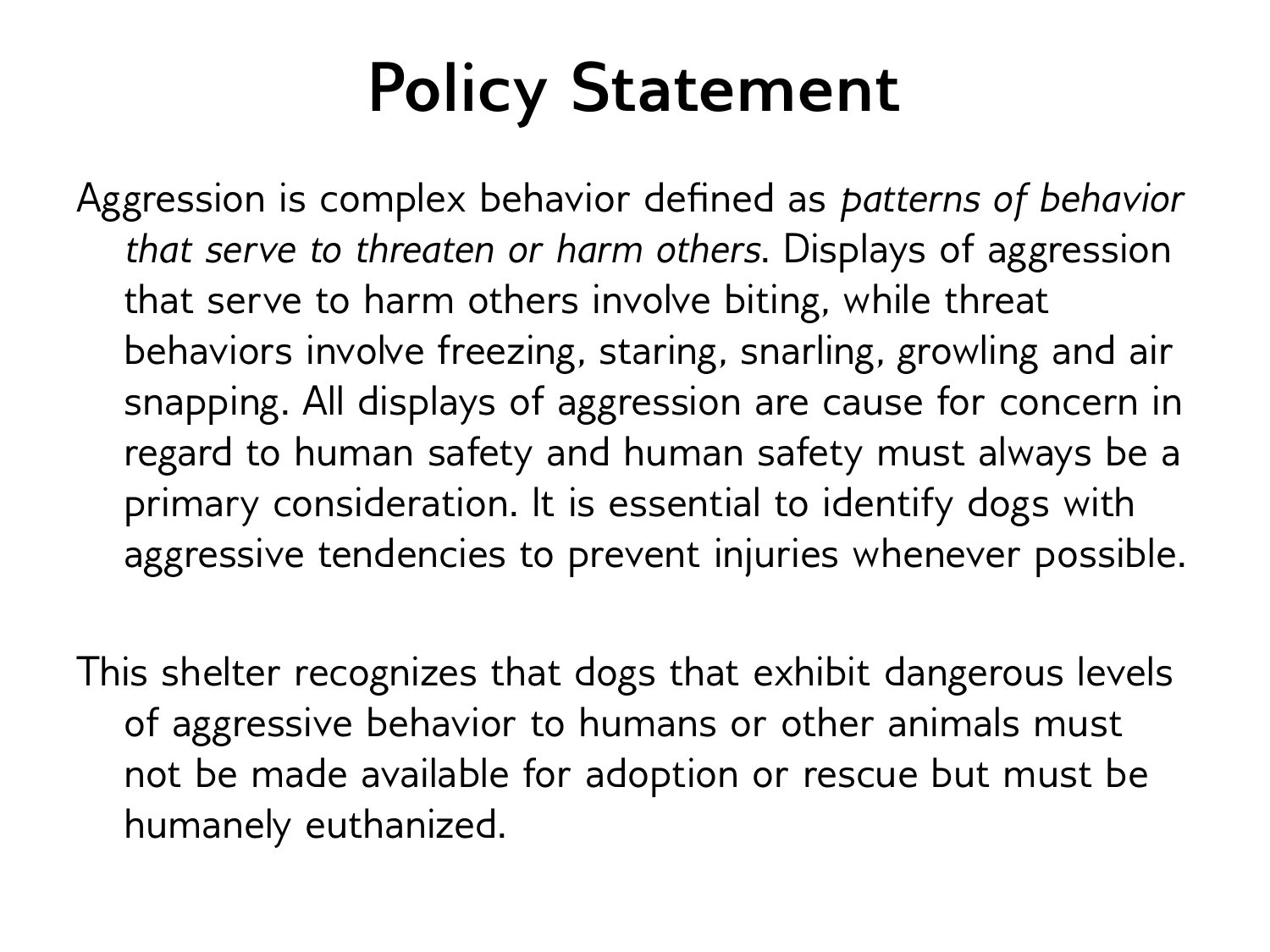

# Policy Statement
Aggression is complex behavior defined as patterns of behavior that serve to threaten or harm others. Displays of aggression that serve to harm others involve biting, while threat behaviors involve freezing, staring, snarling, growling and air snapping. All displays of aggression are cause for concern in regard to human safety and human safety must always be a primary consideration. It is essential to identify dogs with aggressive tendencies to prevent injuries whenever possible.

This shelter recognizes that dogs that exhibit dangerous levels of aggressive behavior to humans or other animals must not be made available for adoption or rescue but must be humanely euthanized.